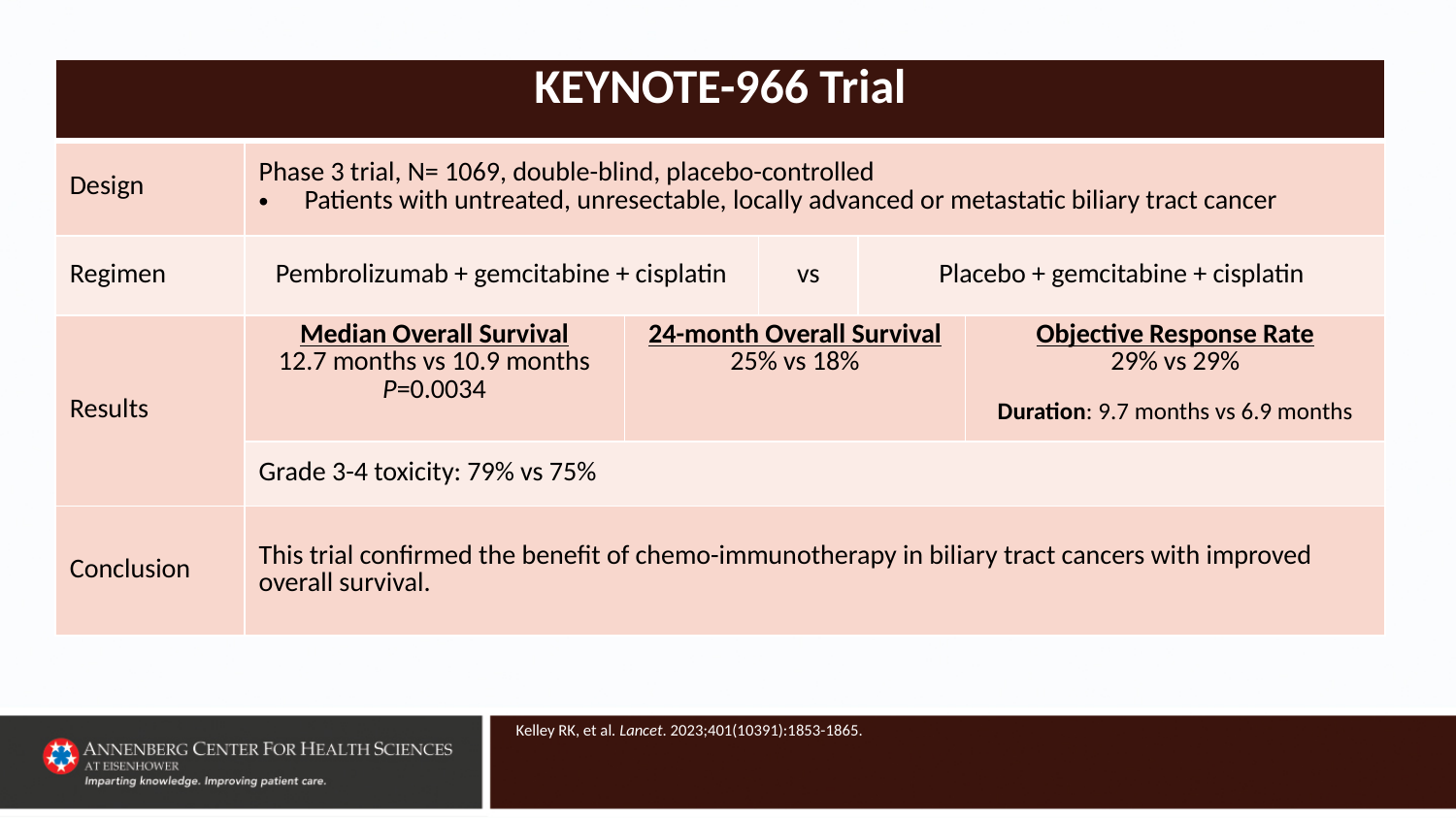

| KEYNOTE-966 Trial |  |  |  |  |  |
| --- | --- | --- | --- | --- | --- |
| Design | Phase 3 trial, N= 1069, double-blind, placebo-controlled Patients with untreated, unresectable, locally advanced or metastatic biliary tract cancer |  |  |  |  |
| Regimen | Pembrolizumab + gemcitabine + cisplatin |  | vs | Placebo + gemcitabine + cisplatin |  |
| Results | Median Overall Survival 12.7 months vs 10.9 months P=0.0034 | 24-month Overall Survival 25% vs 18% |  |  | Objective Response Rate 29% vs 29% Duration: 9.7 months vs 6.9 months |
|  | Grade 3-4 toxicity: 79% vs 75% |  |  |  |  |
| Conclusion | This trial confirmed the benefit of chemo-immunotherapy in biliary tract cancers with improved overall survival. |  |  |  |  |
 Kelley RK, et al. Lancet. 2023;401(10391):1853-1865.